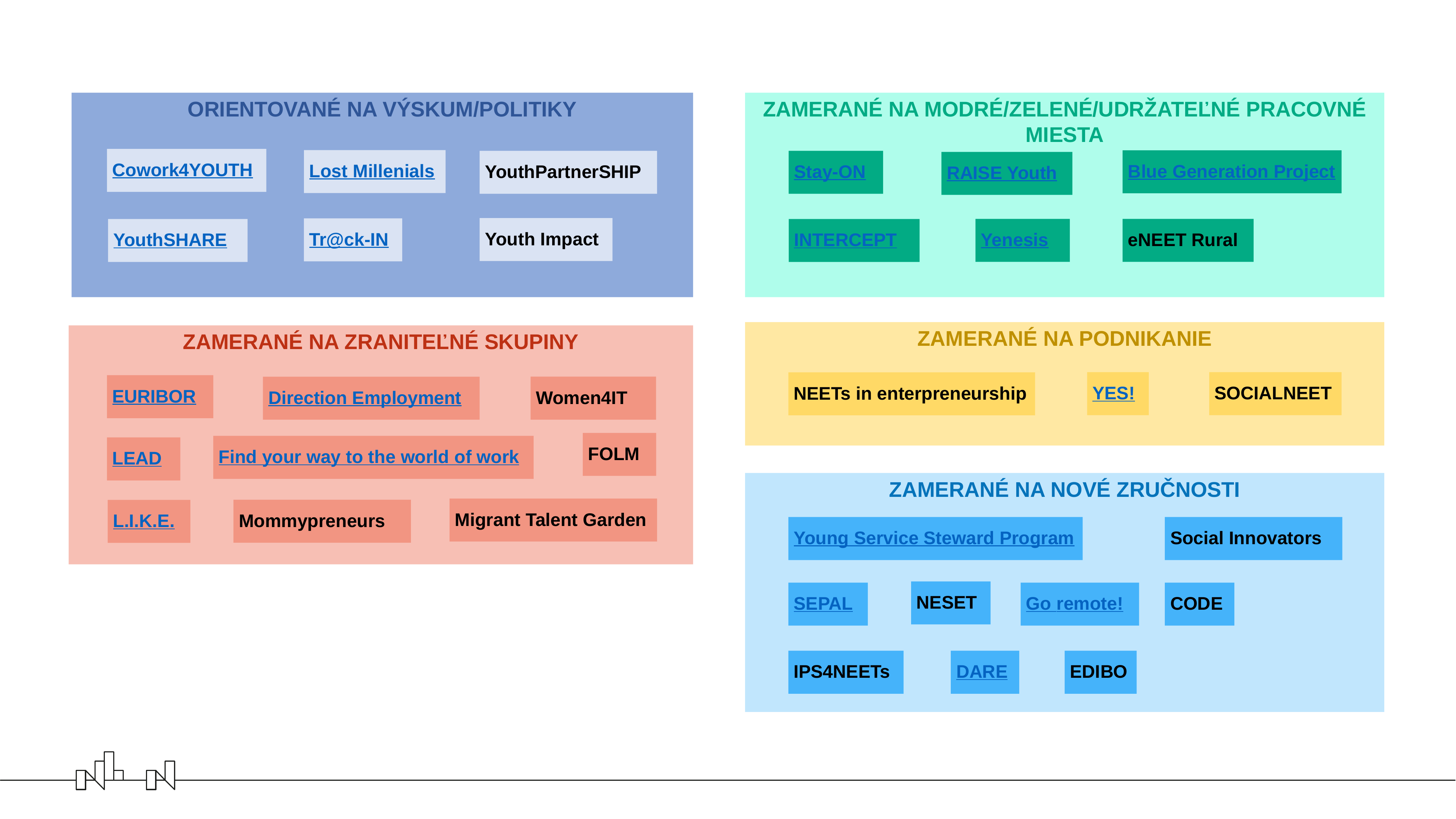

ORIENTOVANÉ NA VÝSKUM/POLITIKY
Cowork4YOUTH
Lost Millenials
YouthPartnerSHIP
Youth Impact
Tr@ck-IN
YouthSHARE
ZAMERANÉ NA MODRÉ/ZELENÉ/UDRŽATEĽNÉ PRACOVNÉ MIESTA
Blue Generation Project
Stay-ON
RAISE Youth
Yenesis
eNEET Rural
INTERCEPT
ZAMERANÉ NA PODNIKANIE
YES!
SOCIALNEET
NEETs in enterpreneurship
ZAMERANÉ NA ZRANITEĽNÉ SKUPINY
EURIBOR
Women4IT
Direction Employment
FOLM
Find your way to the world of work
LEAD
Migrant Talent Garden
Mommypreneurs
L.I.K.E.
ZAMERANÉ NA NOVÉ ZRUČNOSTI
Young Service Steward Program
Social Innovators
NESET
SEPAL
Go remote!
CODE
IPS4NEETs
DARE
EDIBO